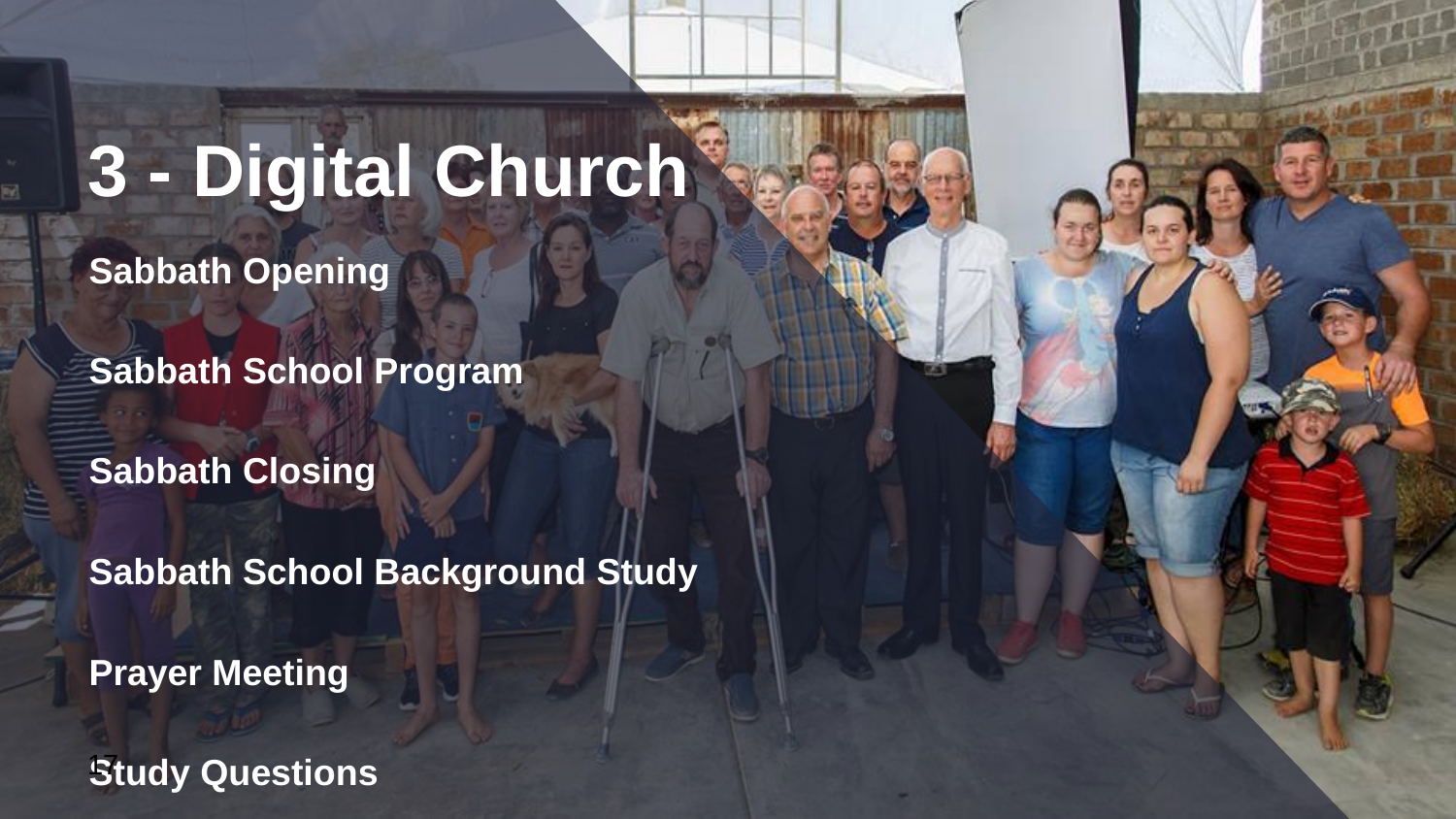

# 3 - Digital Church
Sabbath Opening

Sabbath School Program

Sabbath Closing

Sabbath School Background Study

Prayer Meeting

Study Questions
17